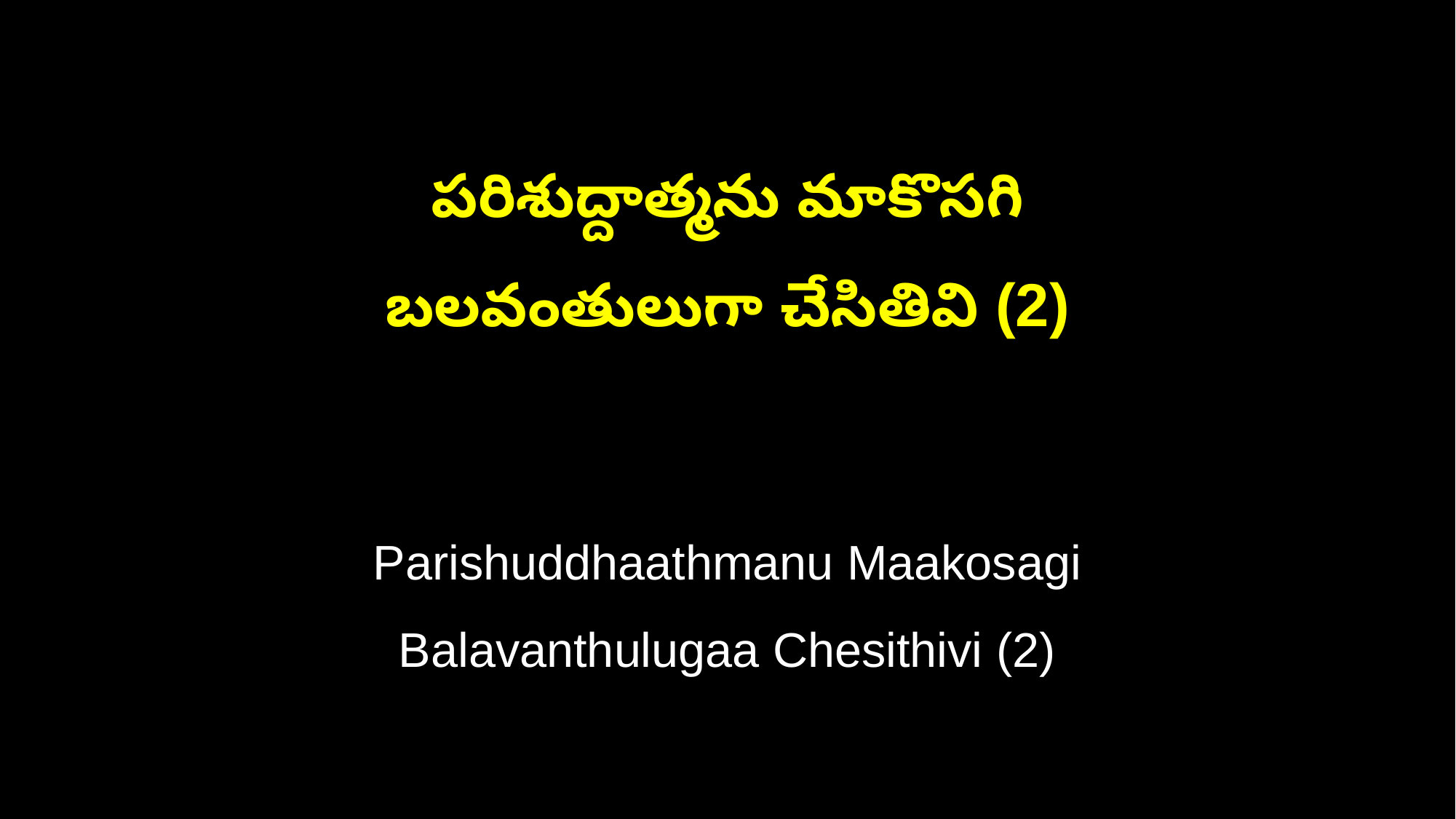

పరిశుద్దాత్మను మాకొసగి
బలవంతులుగా చేసితివి (2)
Parishuddhaathmanu Maakosagi
Balavanthulugaa Chesithivi (2)